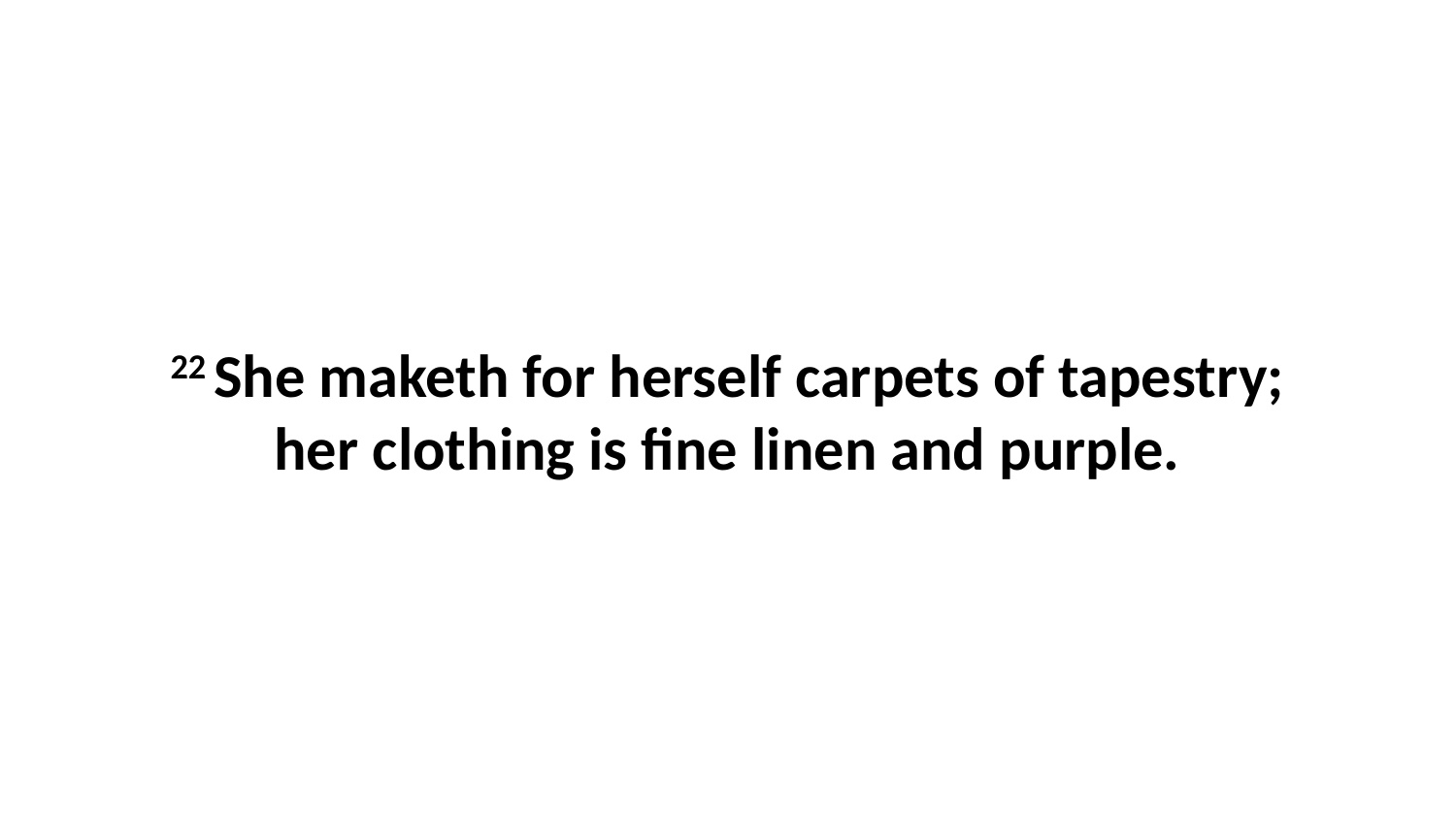

22 She maketh for herself carpets of tapestry; her clothing is fine linen and purple.